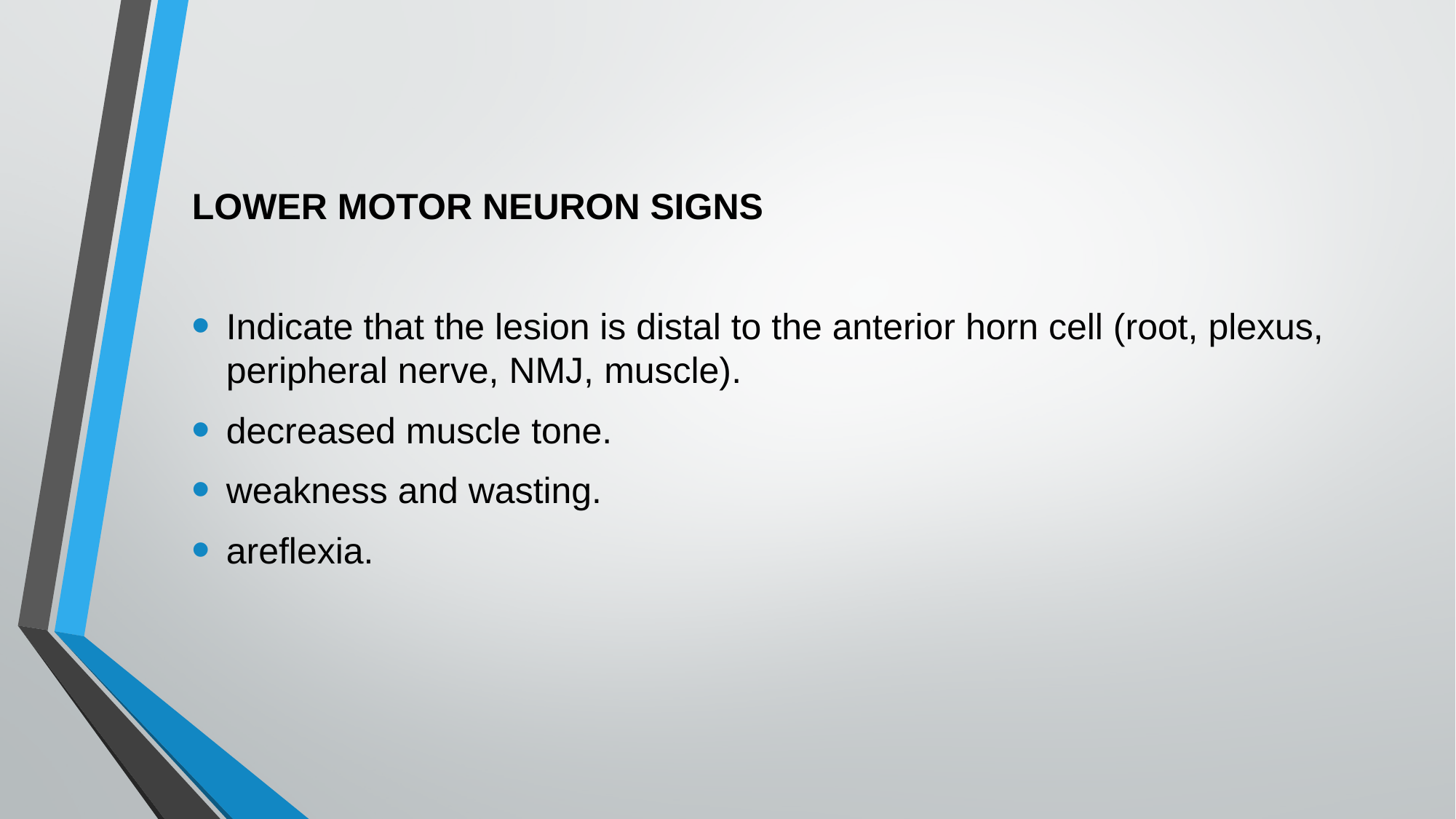

LOWER MOTOR NEURON SIGNS

Indicate that the lesion is distal to the anterior horn cell (root, plexus, peripheral nerve, NMJ, muscle).
decreased muscle tone.
weakness and wasting.
areflexia.